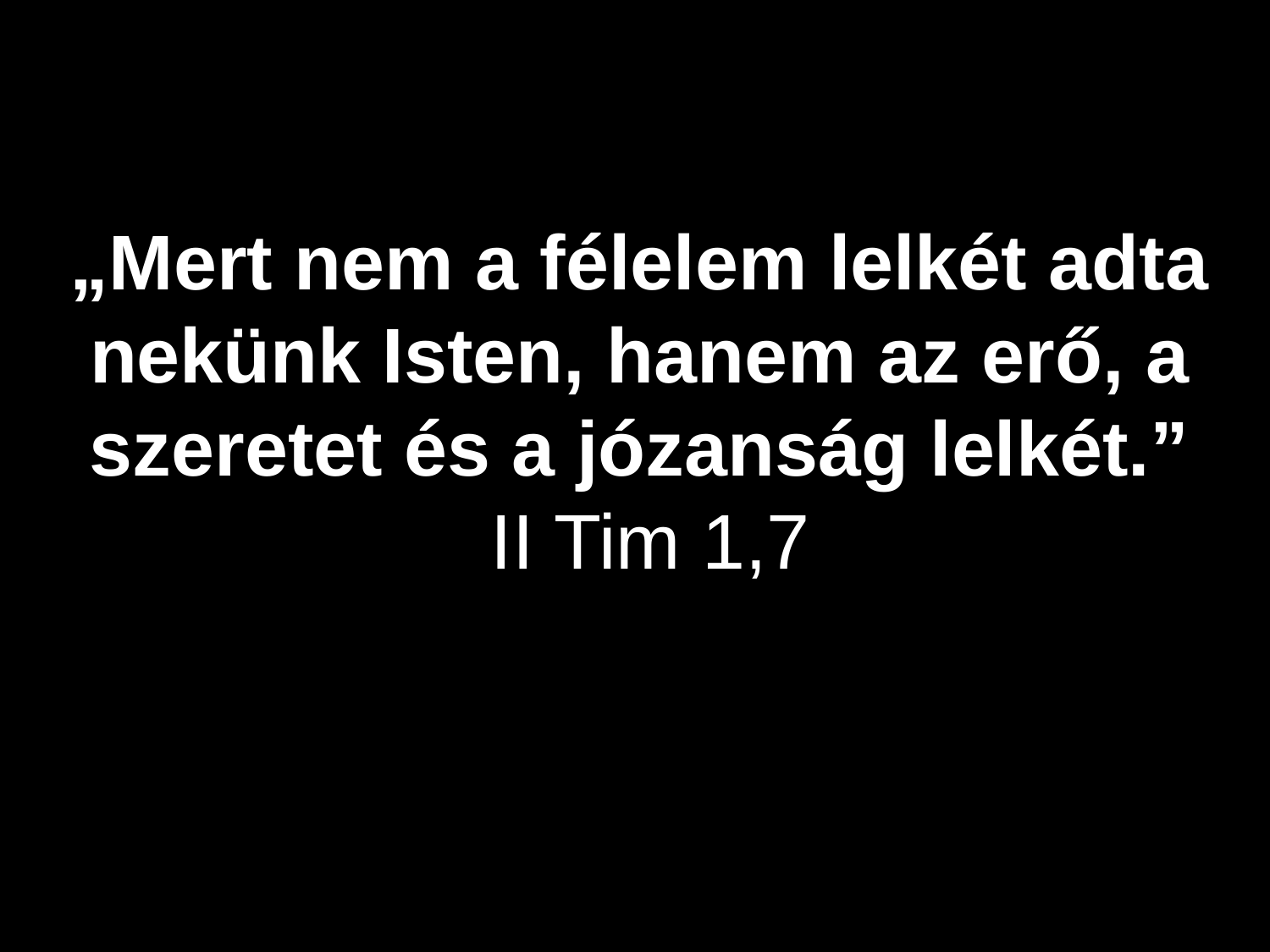

„Mert nem a félelem lelkét adta nekünk Isten, hanem az erő, a szeretet és a józanság lelkét.”
 II Tim 1,7